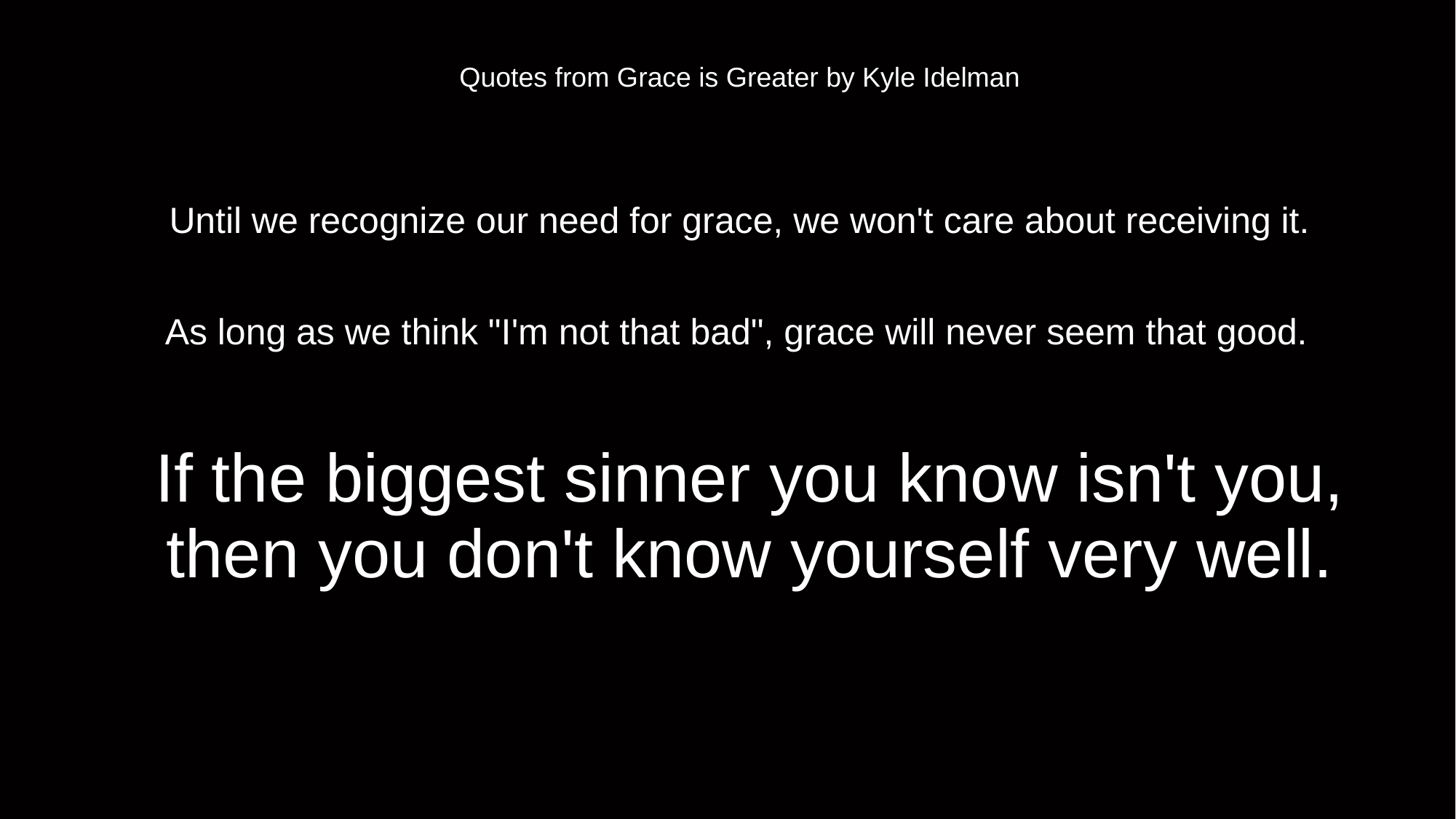

Quotes from Grace is Greater by Kyle Idelman
Until we recognize our need for grace, we won't care about receiving it.
As long as we think "I'm not that bad", grace will never seem that good.
# If the biggest sinner you know isn't you, then you don't know yourself very well.